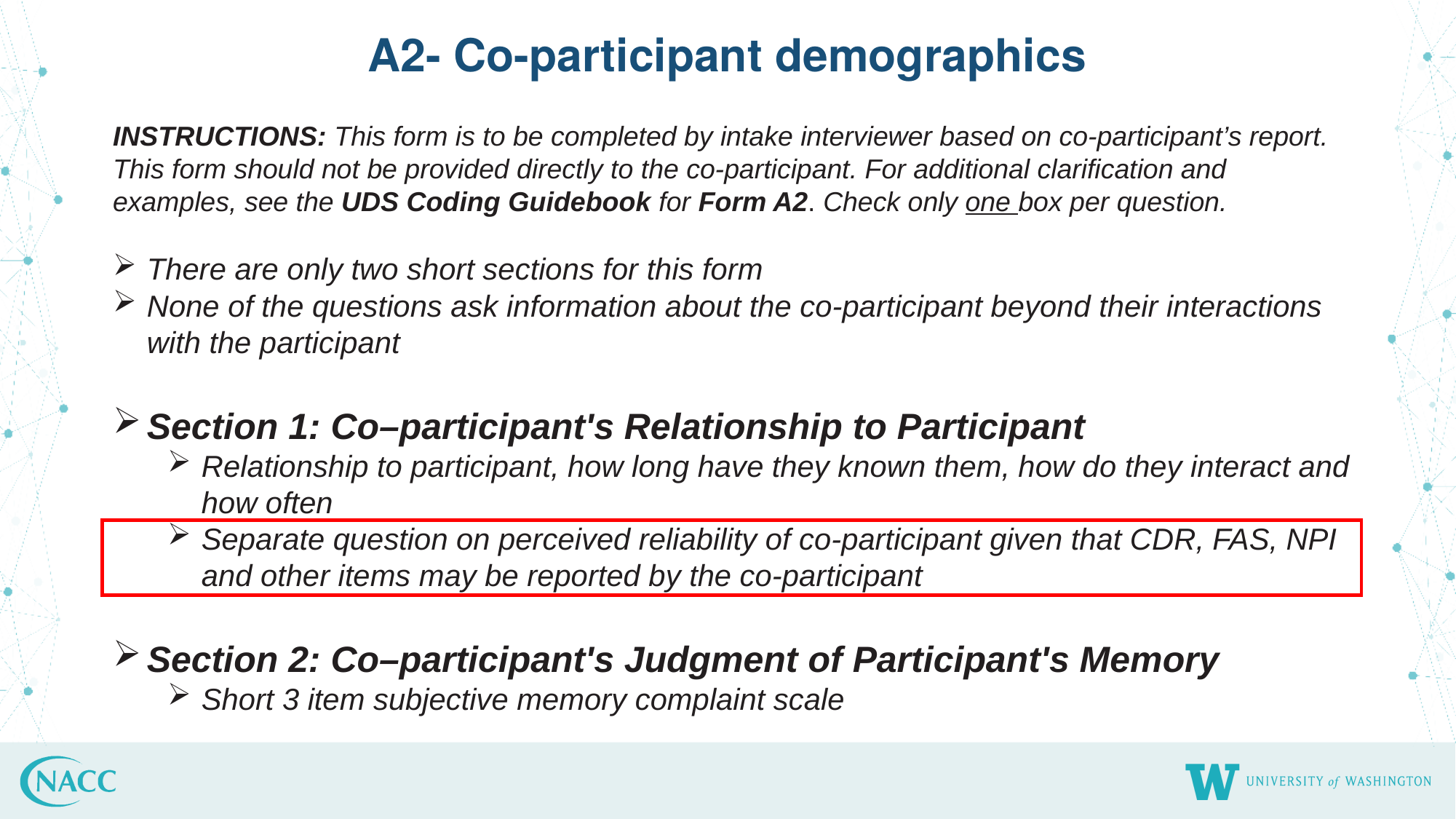

# A2- Co-participant demographics
INSTRUCTIONS: This form is to be completed by intake interviewer based on co-participant’s report. This form should not be provided directly to the co-participant. For additional clarification and examples, see the UDS Coding Guidebook for Form A2. Check only one box per question.

There are only two short sections for this form
None of the questions ask information about the co-participant beyond their interactions with the participant

Section 1: Co–participant's Relationship to Participant
Relationship to participant, how long have they known them, how do they interact and how often
Separate question on perceived reliability of co-participant given that CDR, FAS, NPI and other items may be reported by the co-participant

Section 2: Co–participant's Judgment of Participant's Memory
Short 3 item subjective memory complaint scale